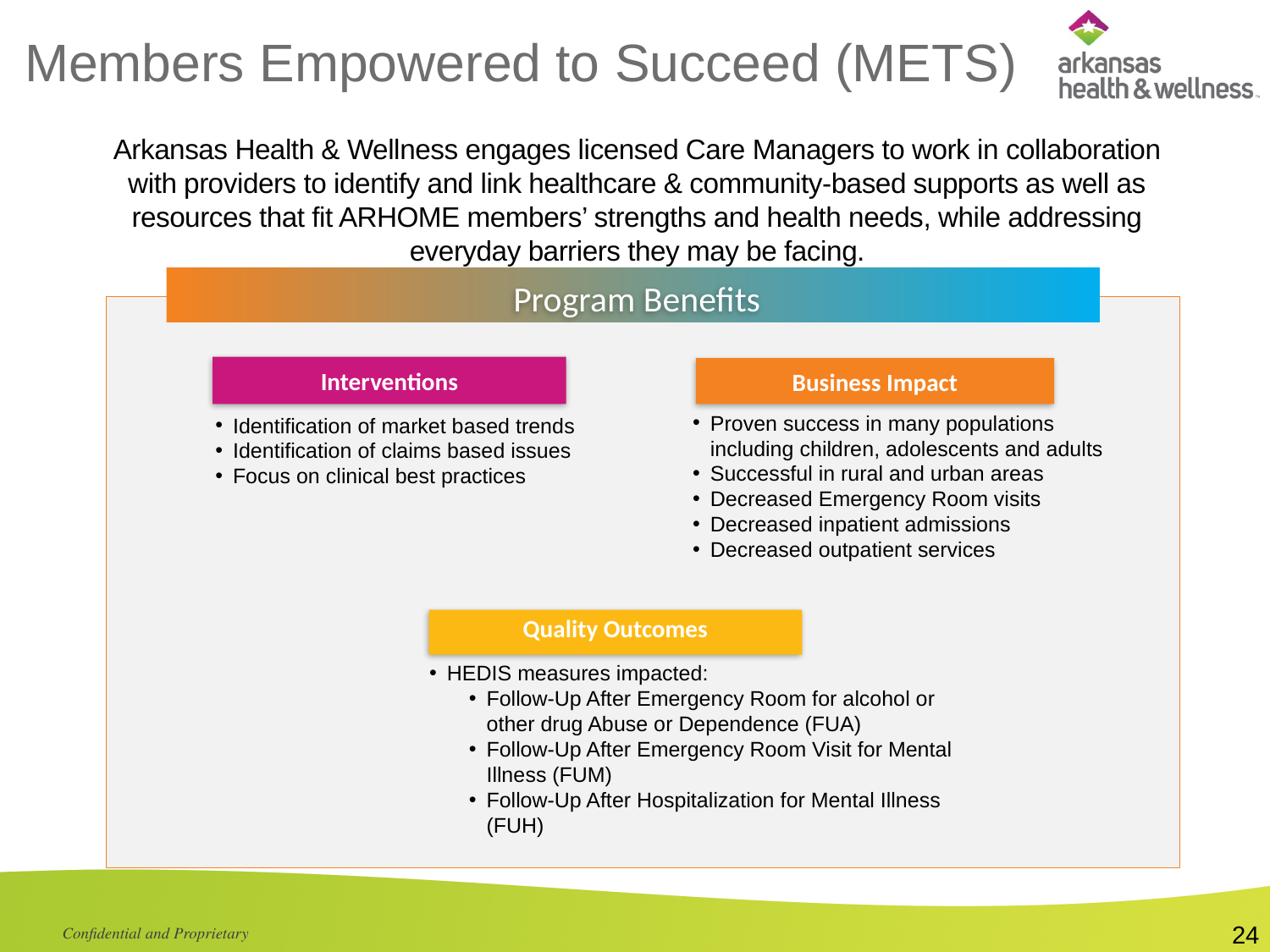

# Members Empowered to Succeed (METS)
Arkansas Health & Wellness engages licensed Care Managers to work in collaboration with providers to identify and link healthcare & community-based supports as well as resources that fit ARHOME members’ strengths and health needs, while addressing everyday barriers they may be facing.

Program Benefits

Interventions
Business Impact
Proven success in many populations including children, adolescents and adults
Successful in rural and urban areas
Decreased Emergency Room visits
Decreased inpatient admissions
Decreased outpatient services

Identification of market based trends
Identification of claims based issues
Focus on clinical best practices

Quality Outcomes
HEDIS measures impacted:
Follow-Up After Emergency Room for alcohol or other drug Abuse or Dependence (FUA)
Follow-Up After Emergency Room Visit for Mental Illness (FUM)
Follow-Up After Hospitalization for Mental Illness (FUH)
24
Confidential and Proprietary